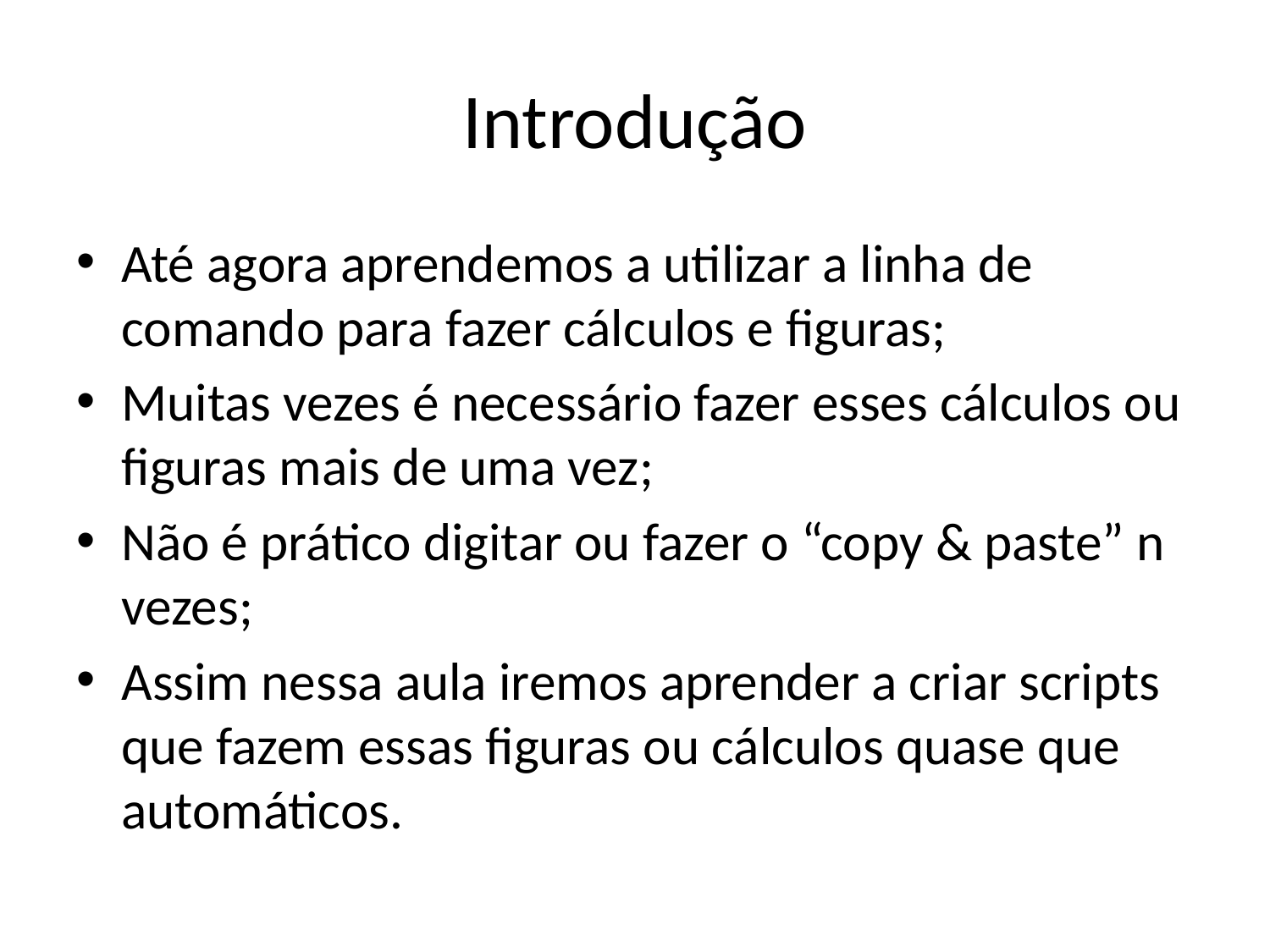

# Introdução
Até agora aprendemos a utilizar a linha de comando para fazer cálculos e figuras;
Muitas vezes é necessário fazer esses cálculos ou figuras mais de uma vez;
Não é prático digitar ou fazer o “copy & paste” n vezes;
Assim nessa aula iremos aprender a criar scripts que fazem essas figuras ou cálculos quase que automáticos.